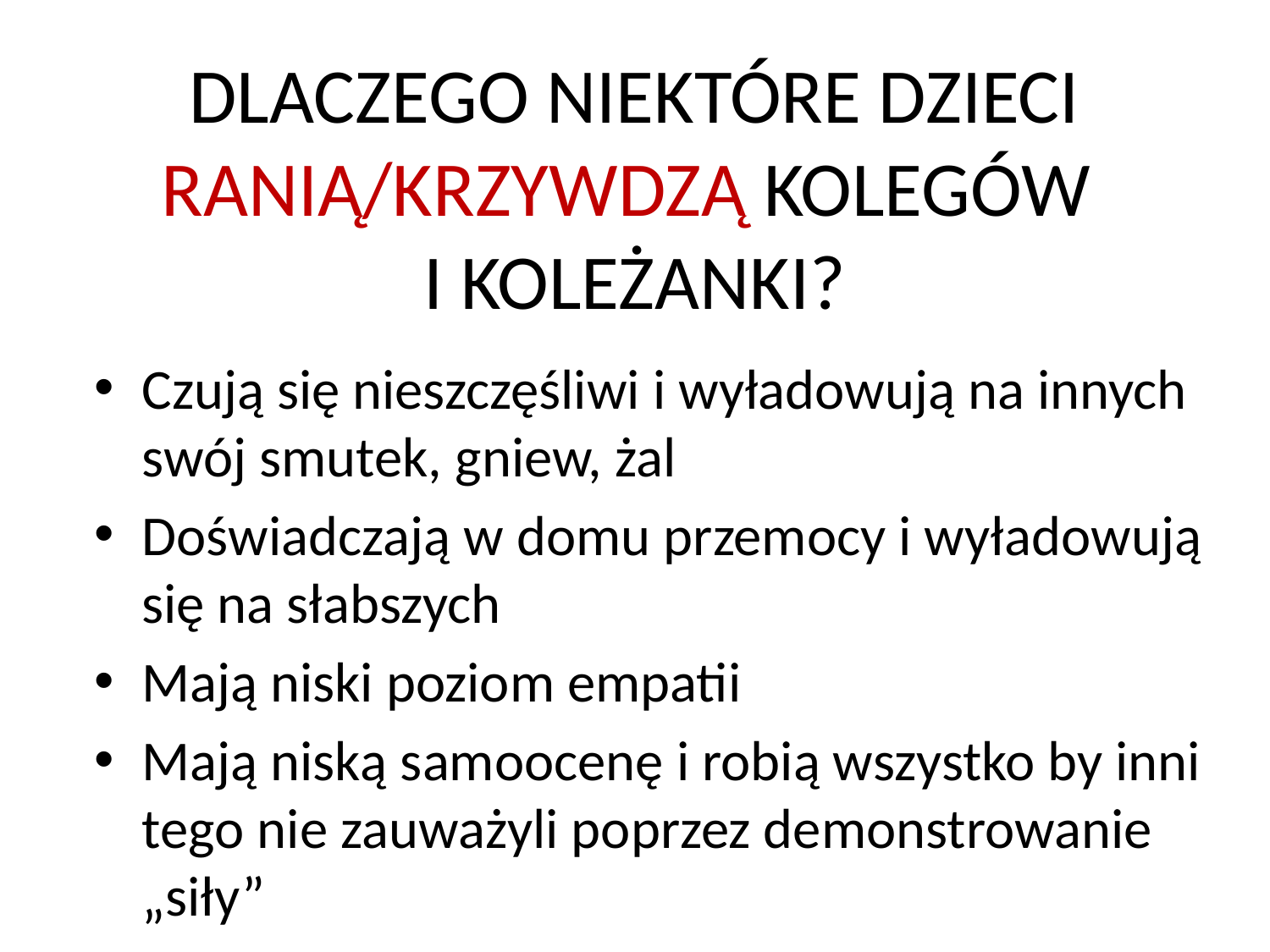

# DLACZEGO NIEKTÓRE DZIECI RANIĄ/KRZYWDZĄ KOLEGÓW I KOLEŻANKI?
Czują się nieszczęśliwi i wyładowują na innych swój smutek, gniew, żal
Doświadczają w domu przemocy i wyładowują się na słabszych
Mają niski poziom empatii
Mają niską samoocenę i robią wszystko by inni tego nie zauważyli poprzez demonstrowanie „siły”